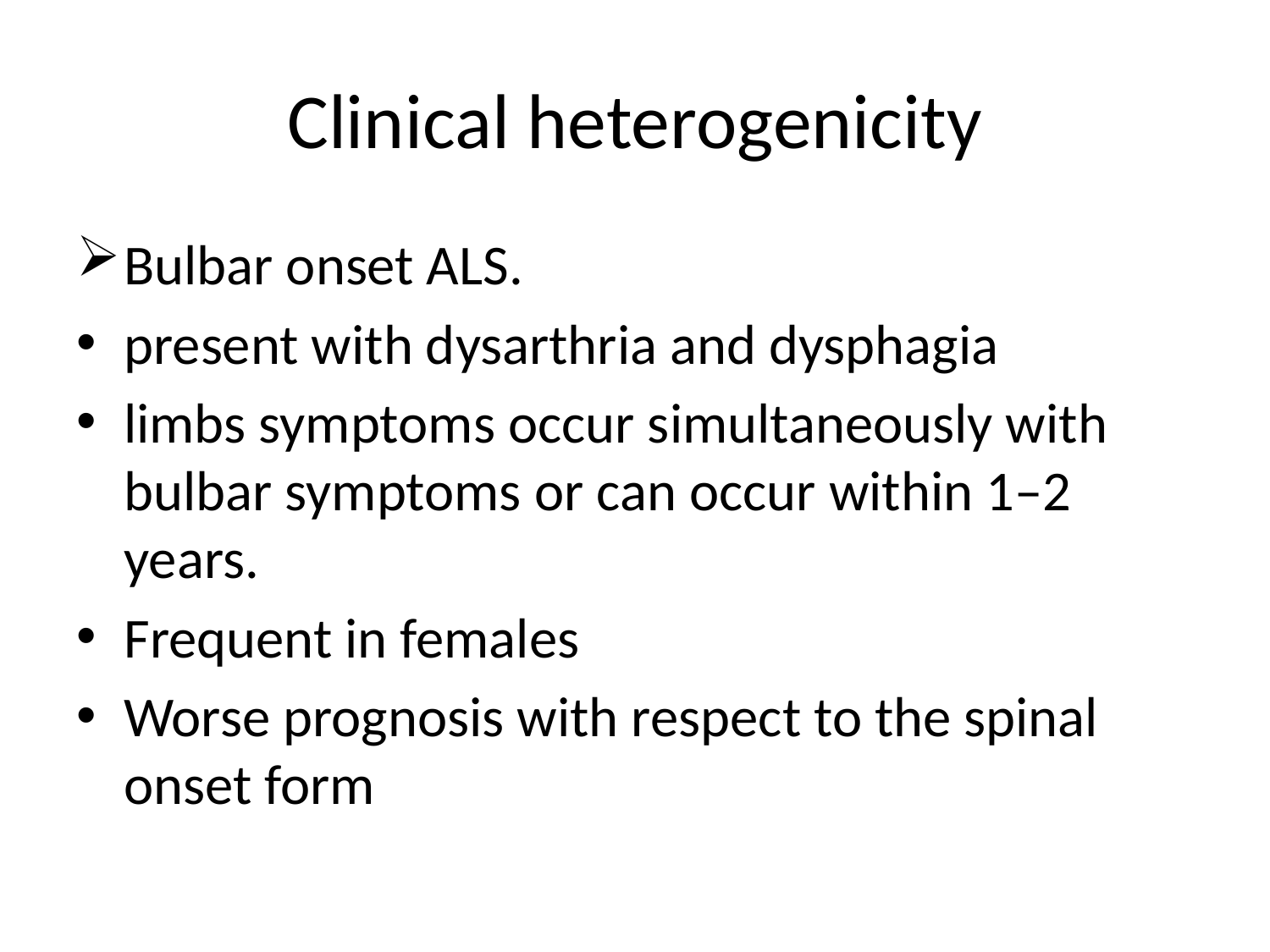

# Clinical heterogenicity
Bulbar onset ALS.
present with dysarthria and dysphagia
limbs symptoms occur simultaneously with bulbar symptoms or can occur within 1–2 years.
Frequent in females
Worse prognosis with respect to the spinal onset form